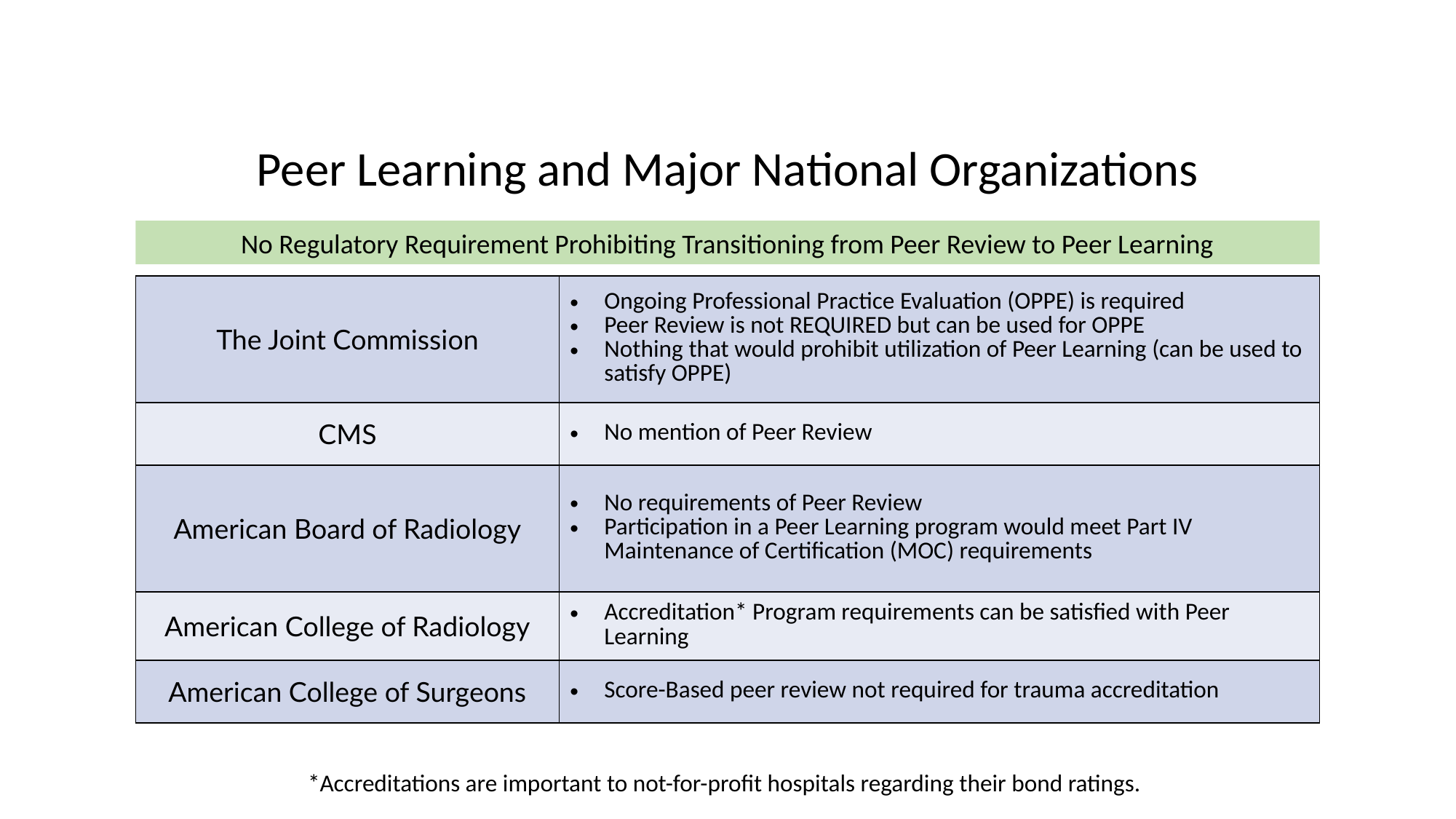

# Peer Learning and Major National Organizations
No Regulatory Requirement Prohibiting Transitioning from Peer Review to Peer Learning
| The Joint Commission | Ongoing Professional Practice Evaluation (OPPE) is required Peer Review is not REQUIRED but can be used for OPPE Nothing that would prohibit utilization of Peer Learning (can be used to satisfy OPPE) |
| --- | --- |
| CMS | No mention of Peer Review |
| American Board of Radiology | No requirements of Peer Review Participation in a Peer Learning program would meet Part IV Maintenance of Certification (MOC) requirements |
| American College of Radiology | Accreditation\* Program requirements can be satisfied with Peer Learning |
| American College of Surgeons | Score-Based peer review not required for trauma accreditation |
*Accreditations are important to not-for-profit hospitals regarding their bond ratings.